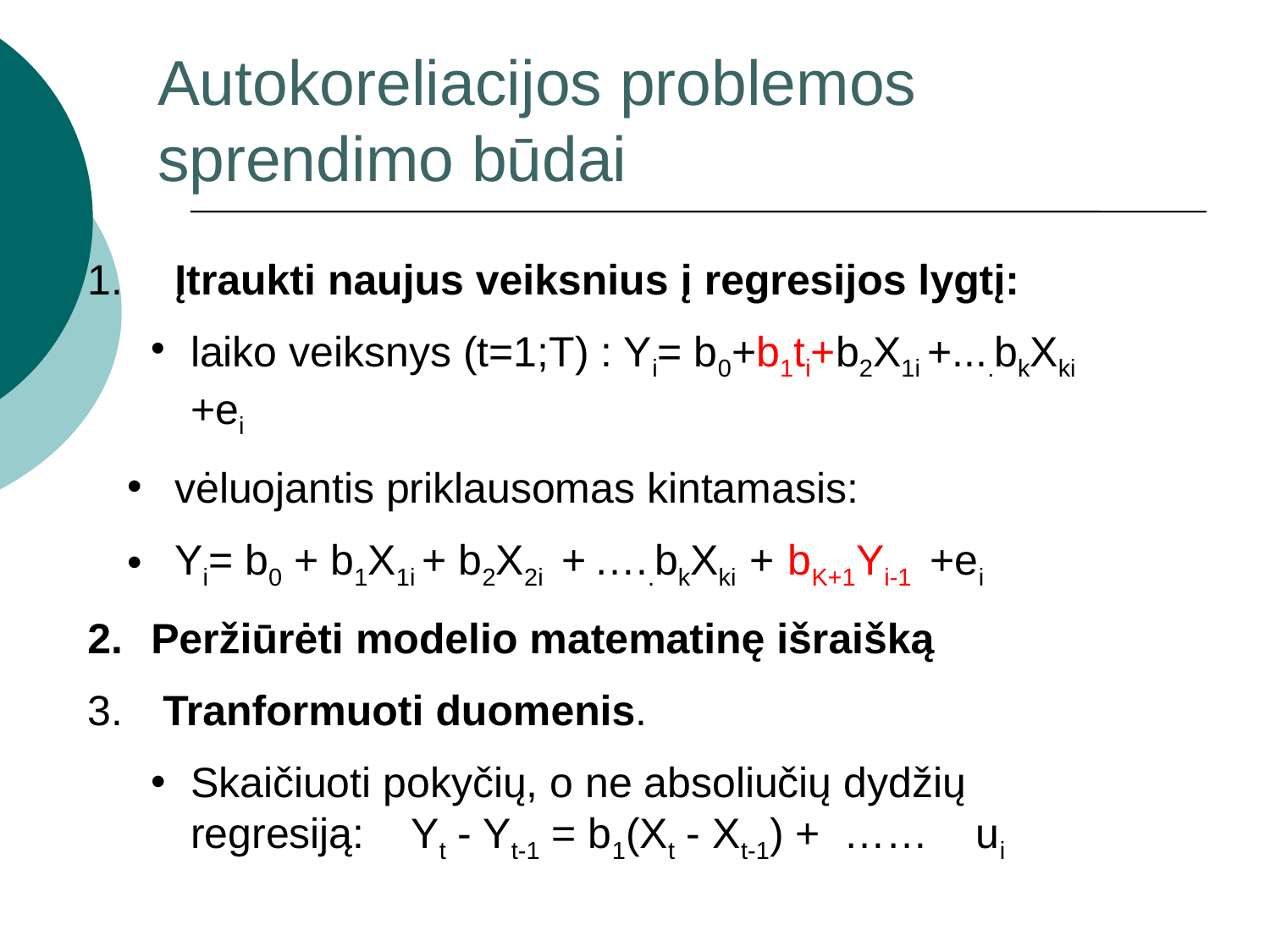

# Autokoreliacijos problemos sprendimo būdai
  Įtraukti naujus veiksnius į regresijos lygtį:
laiko veiksnys (t=1;T) : Yi= b0+b1ti+b2X1i +....bkXki +ei
vėluojantis priklausomas kintamasis:
Yi= b0 + b1X1i + b2X2i  + …..bkXki  +  bK+1Yi-1  +ei
Peržiūrėti modelio matematinę išraišką
 Tranformuoti duomenis.
Skaičiuoti pokyčių, o ne absoliučių dydžių regresiją:    Yt - Yt-1 = b1(Xt - Xt-1) +  ……    ui